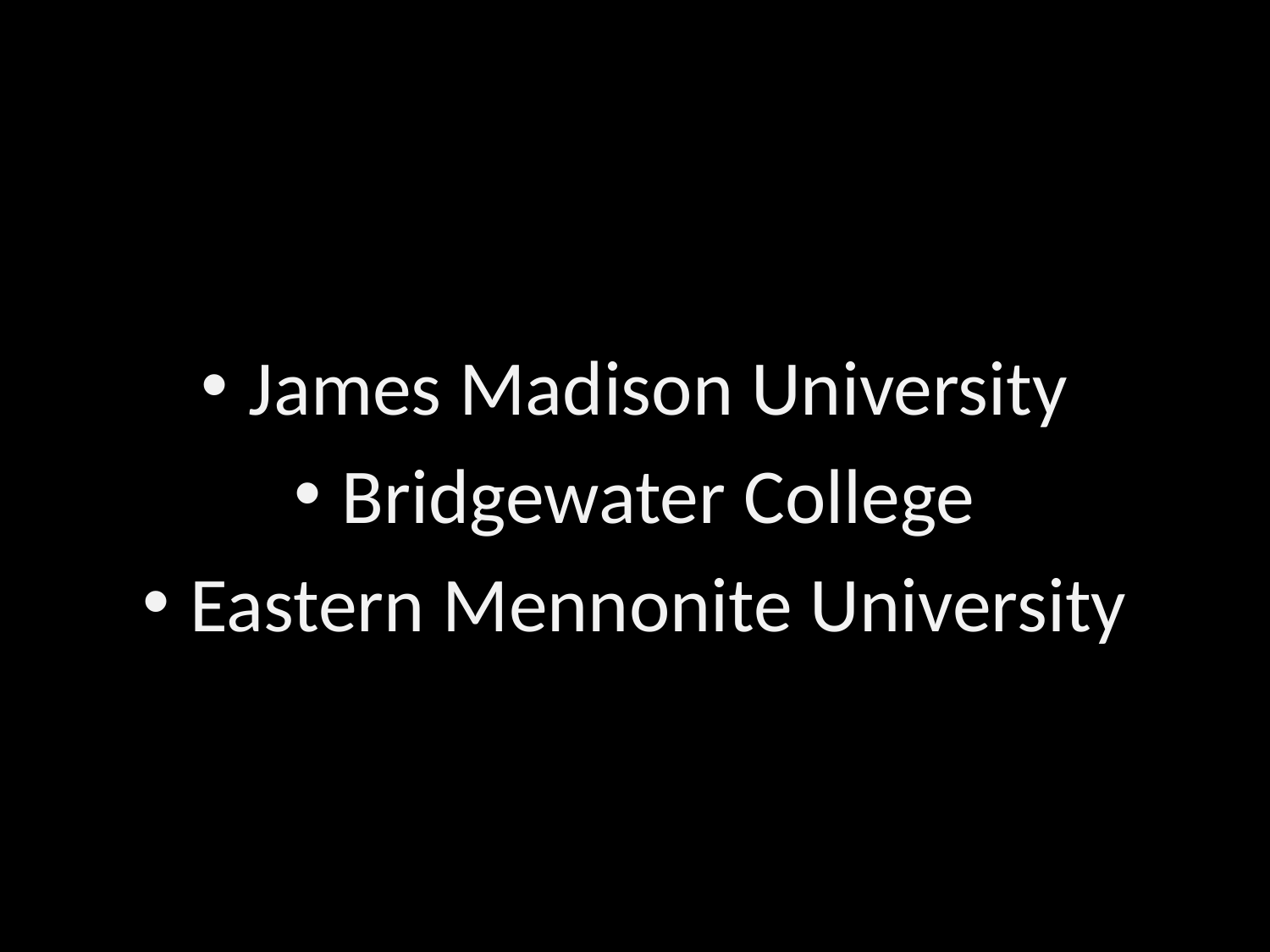

James Madison University
Bridgewater College
Eastern Mennonite University